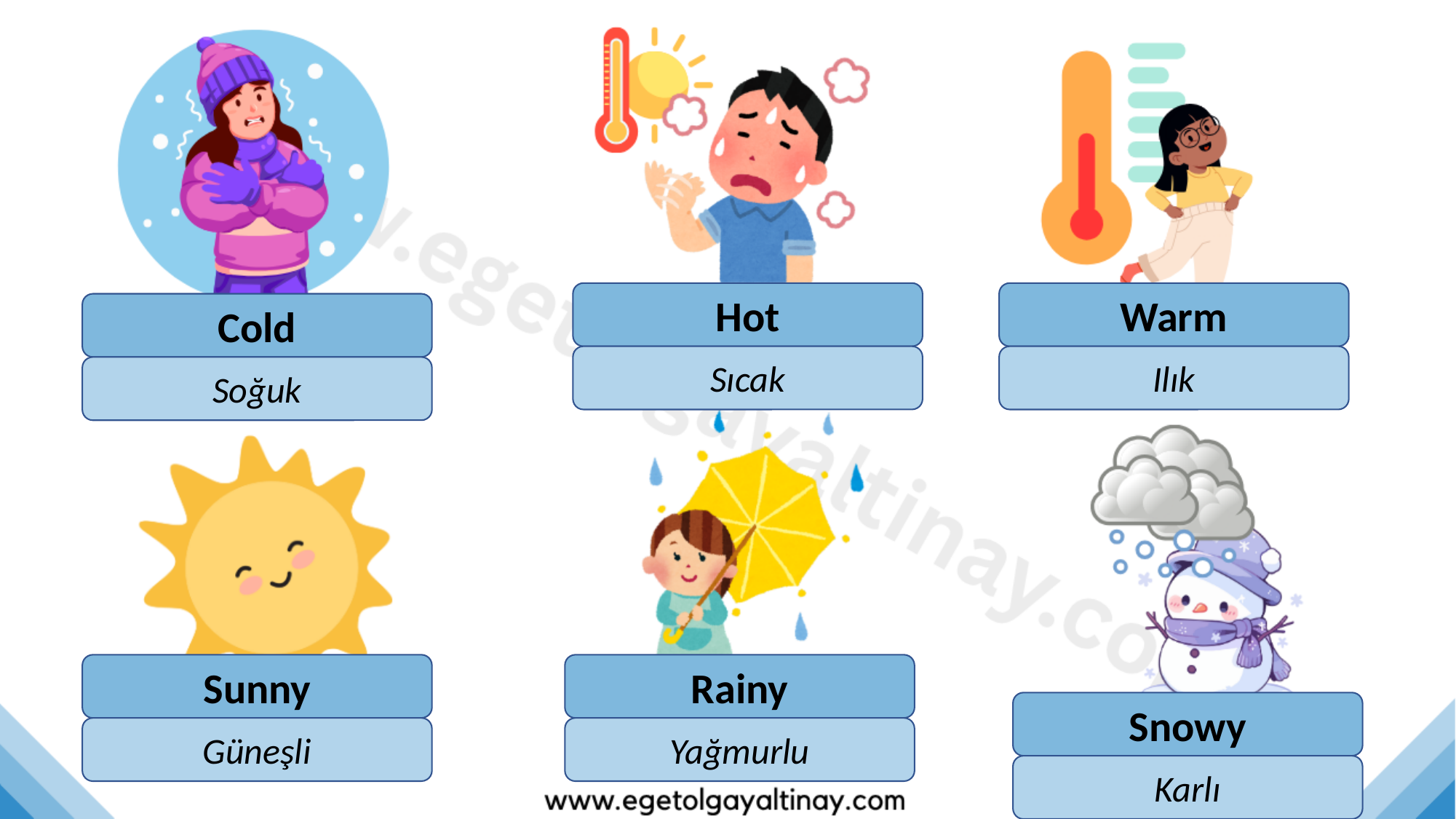

Hot
Warm
Cold
Sıcak
Ilık
Soğuk
Sunny
Rainy
Snowy
Güneşli
Yağmurlu
Karlı